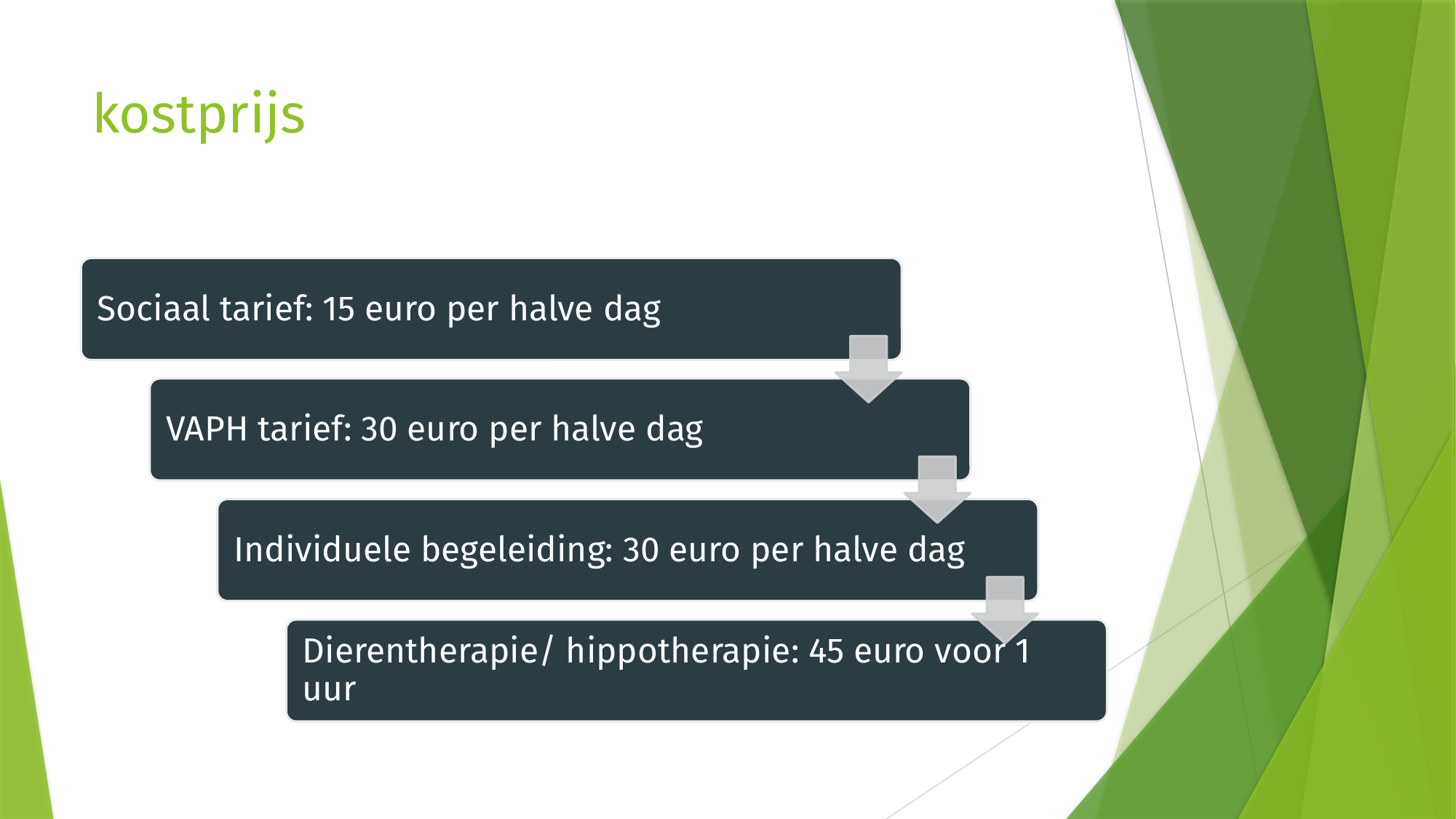

# kostprijs
Sociaal tarief: 15 euro per halve dag
VAPH tarief: 30 euro per halve dag
Individuele begeleiding: 30 euro per halve dag
Dierentherapie/ hippotherapie: 45 euro voor 1 uur